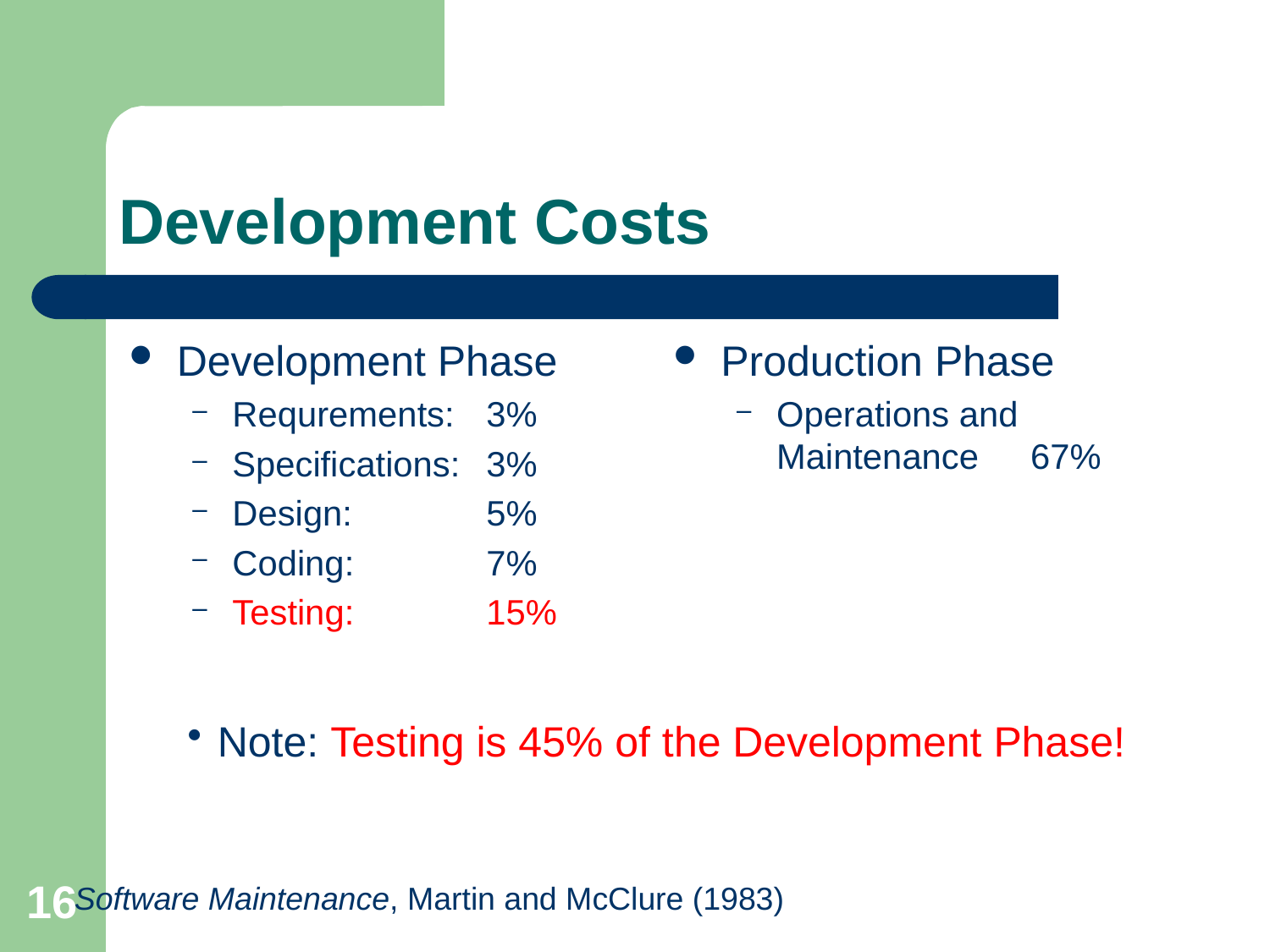

# Development Costs
Development Phase
Requrements: 	3%
Specifications: 	3%
Design:		5%
Coding:		7%
Testing:		15%
Production Phase
Operations and Maintenance	67%
Note: Testing is 45% of the Development Phase!
16
Software Maintenance, Martin and McClure (1983)